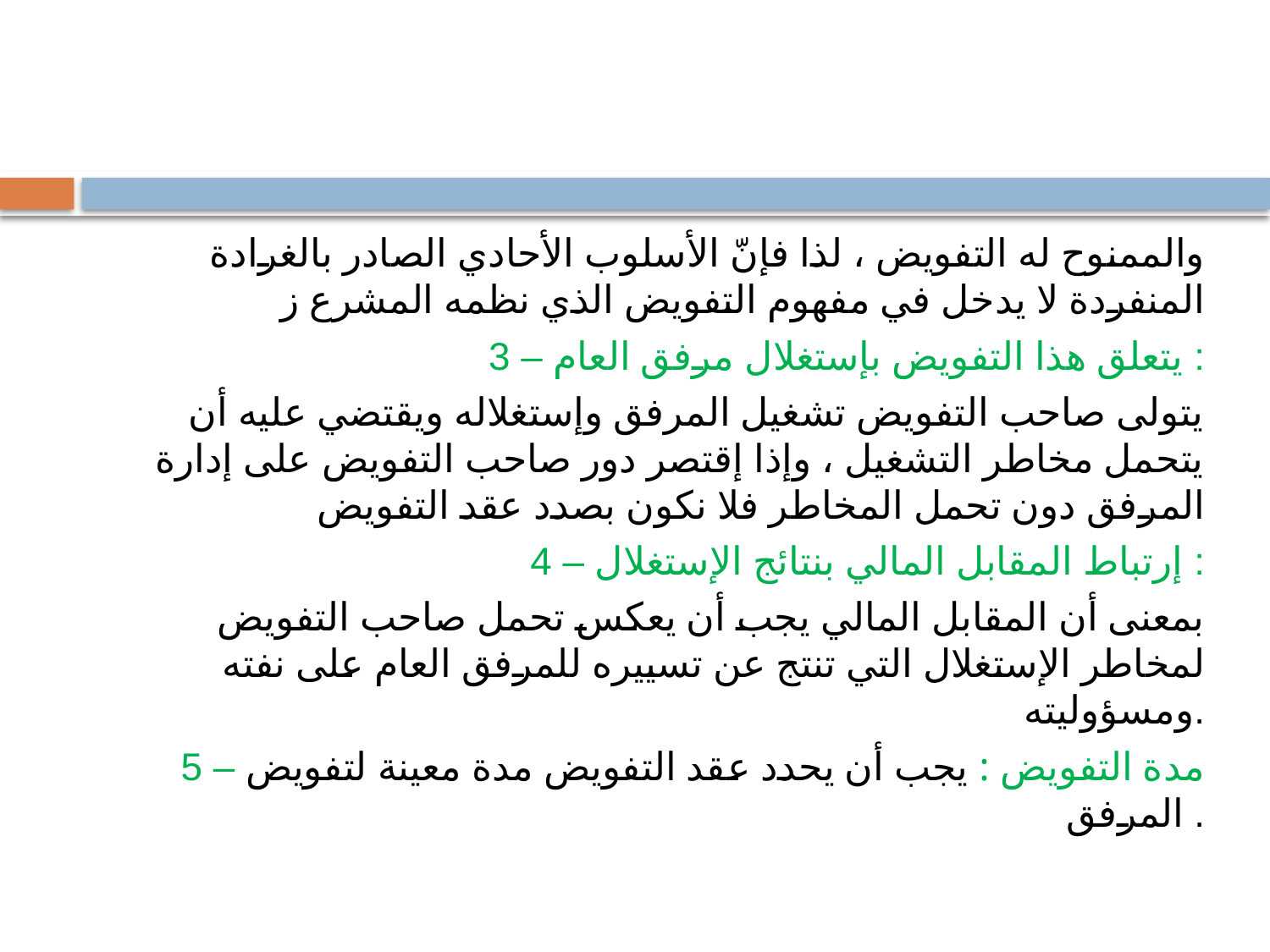

#
والممنوح له التفويض ، لذا فإنّ الأسلوب الأحادي الصادر بالغرادة المنفردة لا يدخل في مفهوم التفويض الذي نظمه المشرع ز
3 – يتعلق هذا التفويض بإستغلال مرفق العام :
يتولى صاحب التفويض تشغيل المرفق وإستغلاله ويقتضي عليه أن يتحمل مخاطر التشغيل ، وإذا إقتصر دور صاحب التفويض على إدارة المرفق دون تحمل المخاطر فلا نكون بصدد عقد التفويض
4 – إرتباط المقابل المالي بنتائج الإستغلال :
بمعنى أن المقابل المالي يجب أن يعكس تحمل صاحب التفويض لمخاطر الإستغلال التي تنتج عن تسييره للمرفق العام على نفته ومسؤوليته.
5 – مدة التفويض : يجب أن يحدد عقد التفويض مدة معينة لتفويض المرفق .